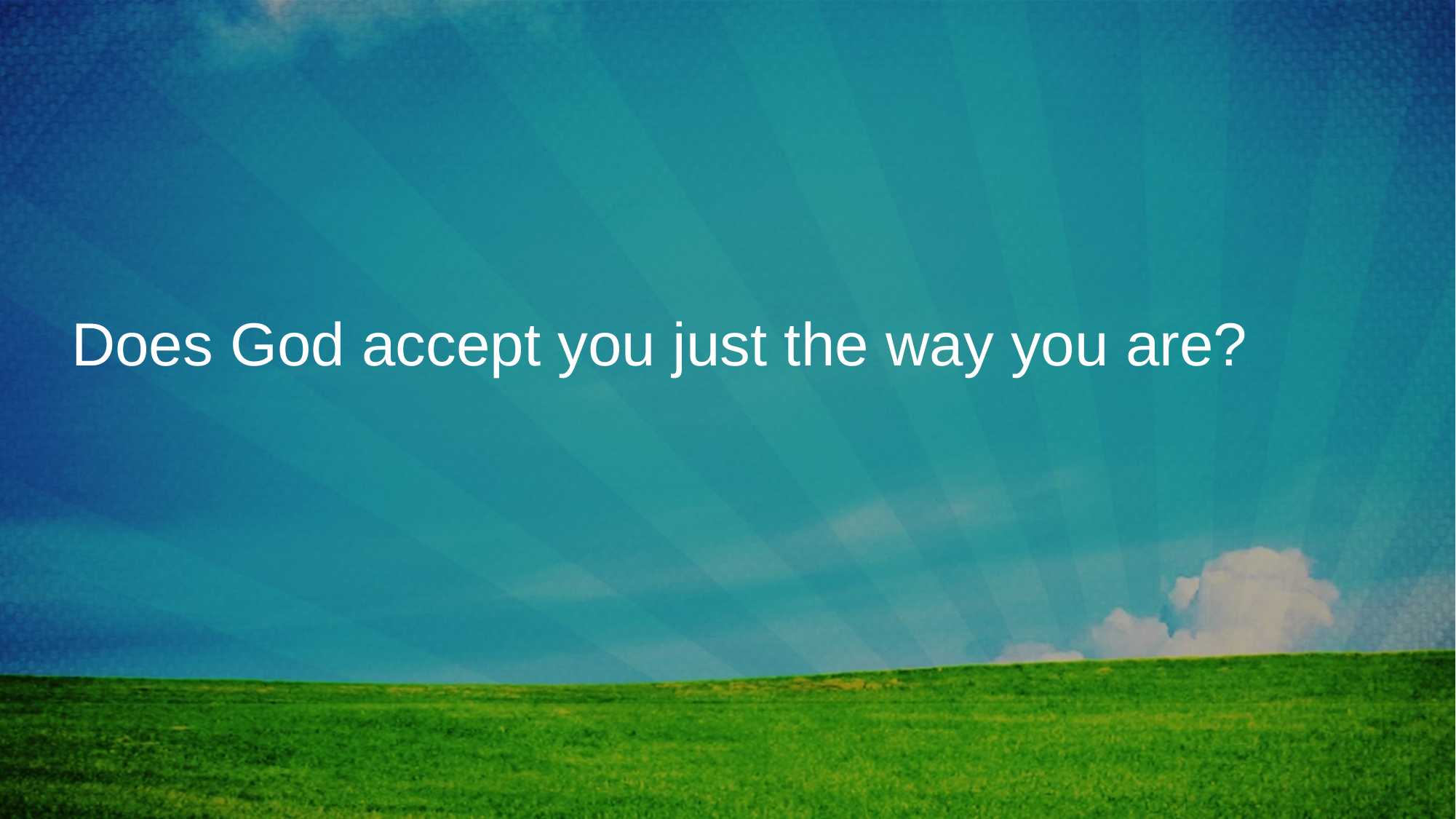

# Does God accept you just the way you are?